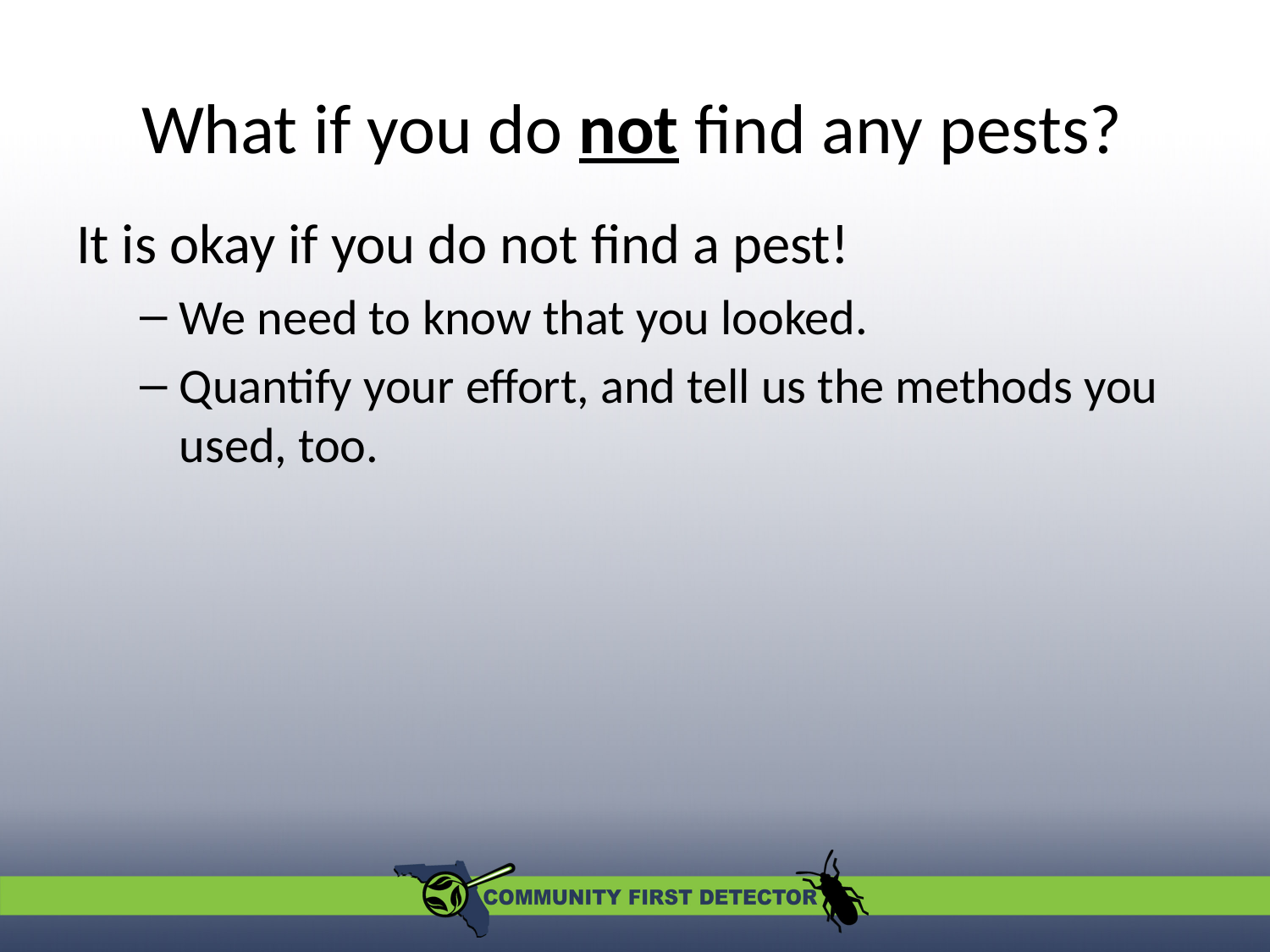

# What if you do not find any pests?
It is okay if you do not find a pest!
We need to know that you looked.
Quantify your effort, and tell us the methods you used, too.